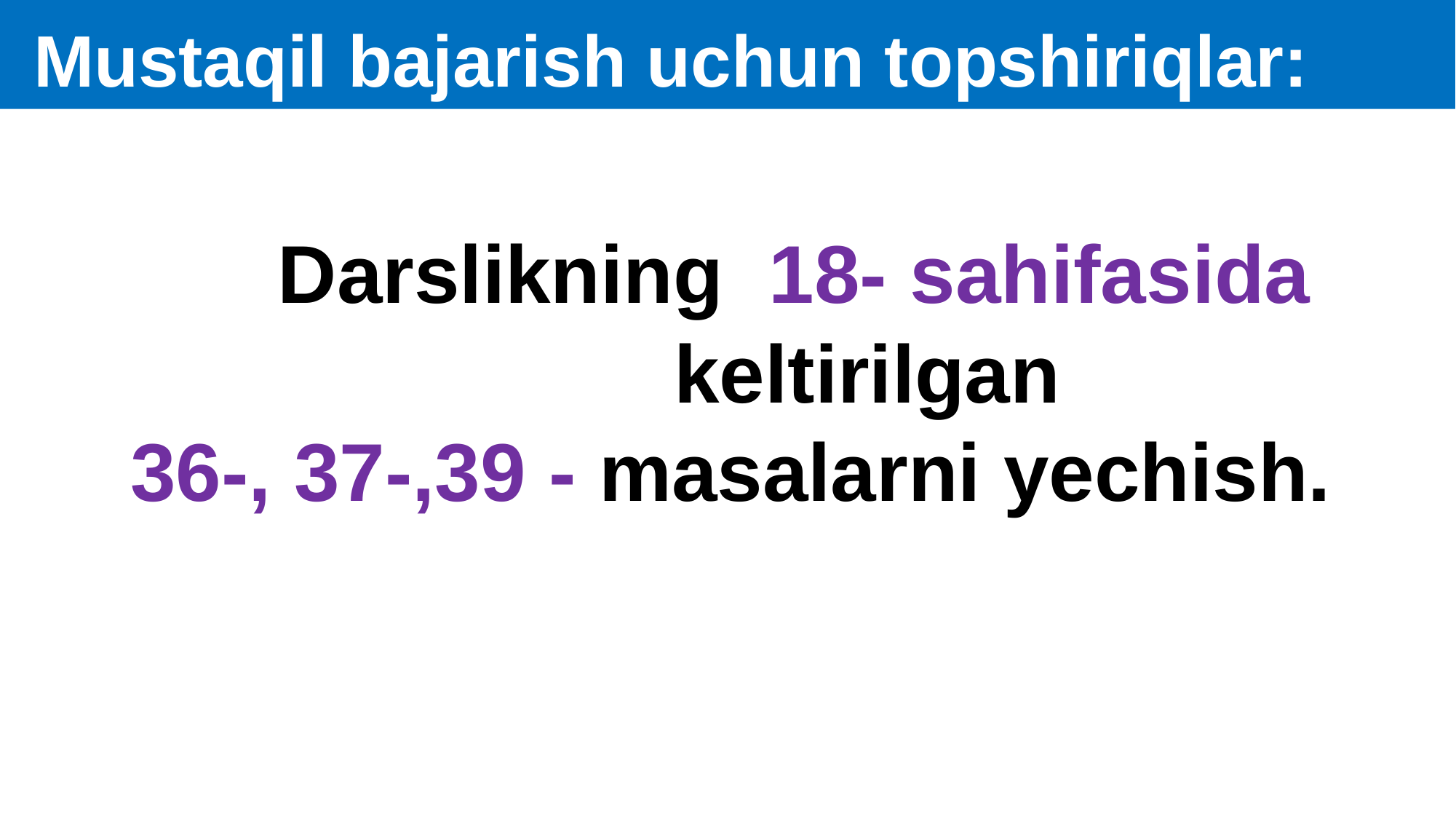

Mustaqil bajarish uchun topshiriqlar:
     Darslikning  18- sahifasida
            keltirilgan
36-, 37-,39 - masalarni yechish.